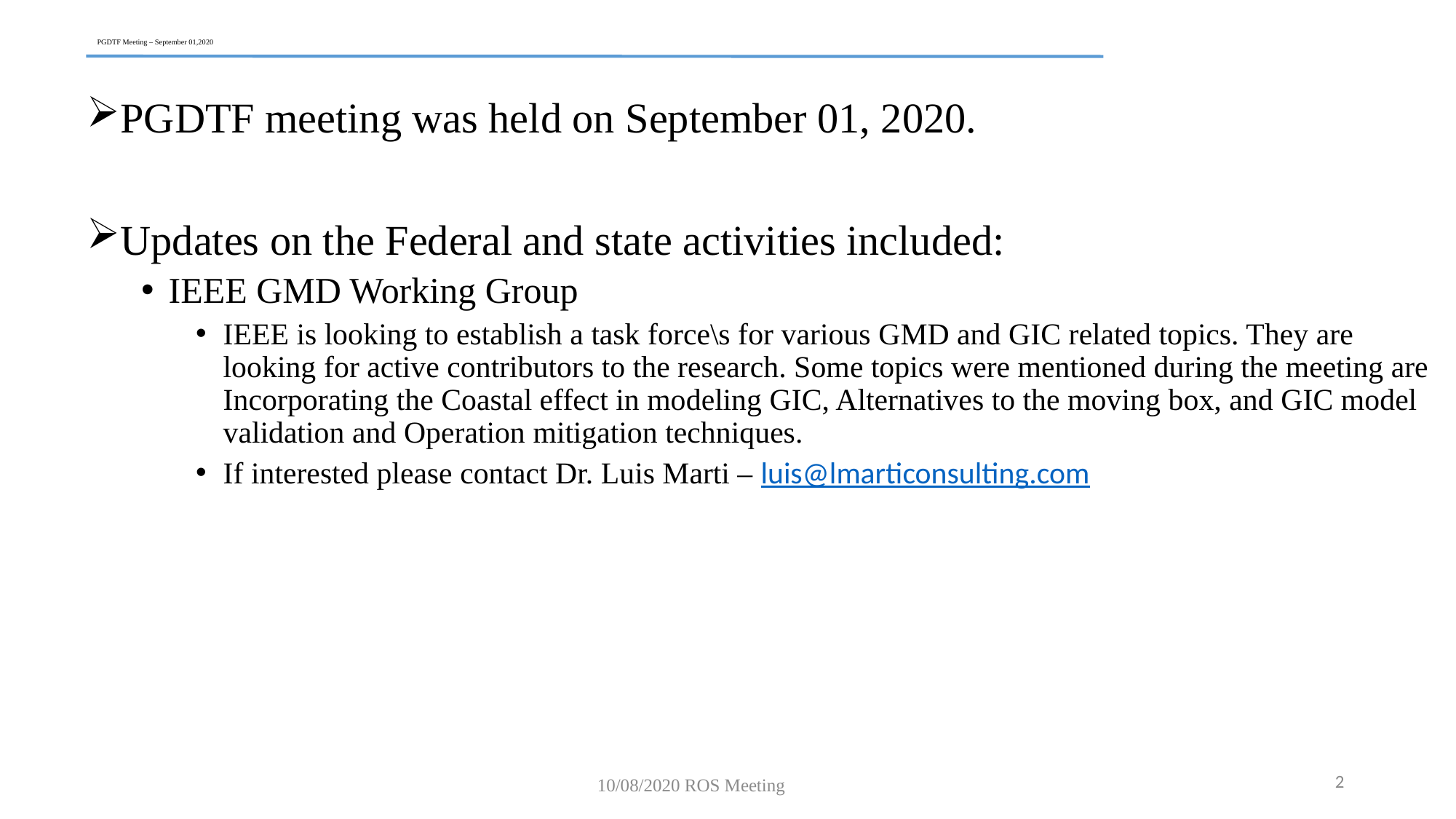

# PGDTF Meeting – September 01,2020
PGDTF meeting was held on September 01, 2020.

Updates on the Federal and state activities included:
IEEE GMD Working Group
IEEE is looking to establish a task force\s for various GMD and GIC related topics. They are looking for active contributors to the research. Some topics were mentioned during the meeting are Incorporating the Coastal effect in modeling GIC, Alternatives to the moving box, and GIC model validation and Operation mitigation techniques.
If interested please contact Dr. Luis Marti – luis@lmarticonsulting.com

2
10/08/2020 ROS Meeting